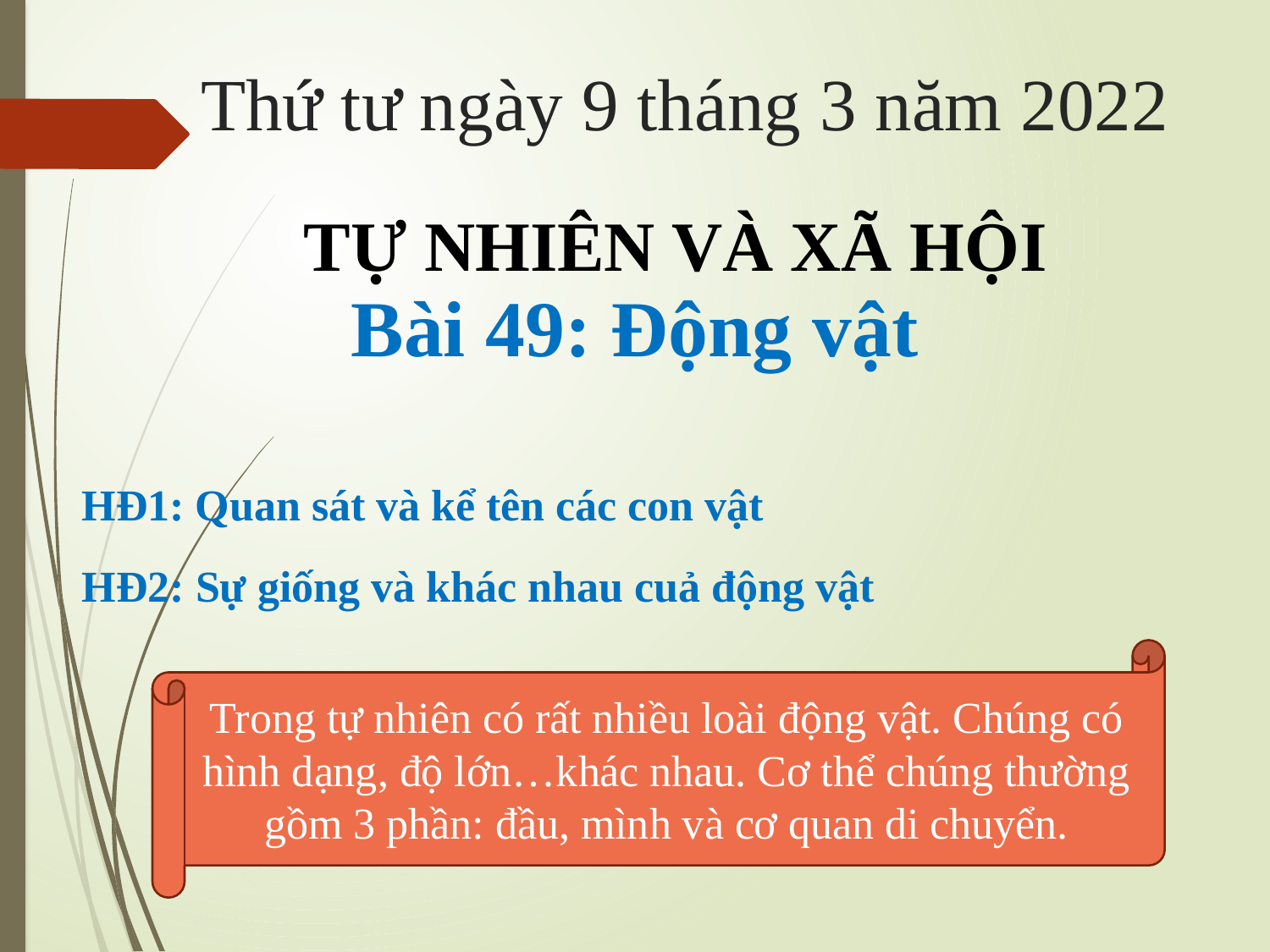

# Thứ tư ngày 9 tháng 3 năm 2022
TỰ NHIÊN VÀ XÃ HỘI
 Bài 49: Động vật
HĐ1: Quan sát và kể tên các con vật
HĐ2: Sự giống và khác nhau cuả động vật
Trong tự nhiên có rất nhiều loài động vật. Chúng có hình dạng, độ lớn…khác nhau. Cơ thể chúng thường gồm 3 phần: đầu, mình và cơ quan di chuyển.